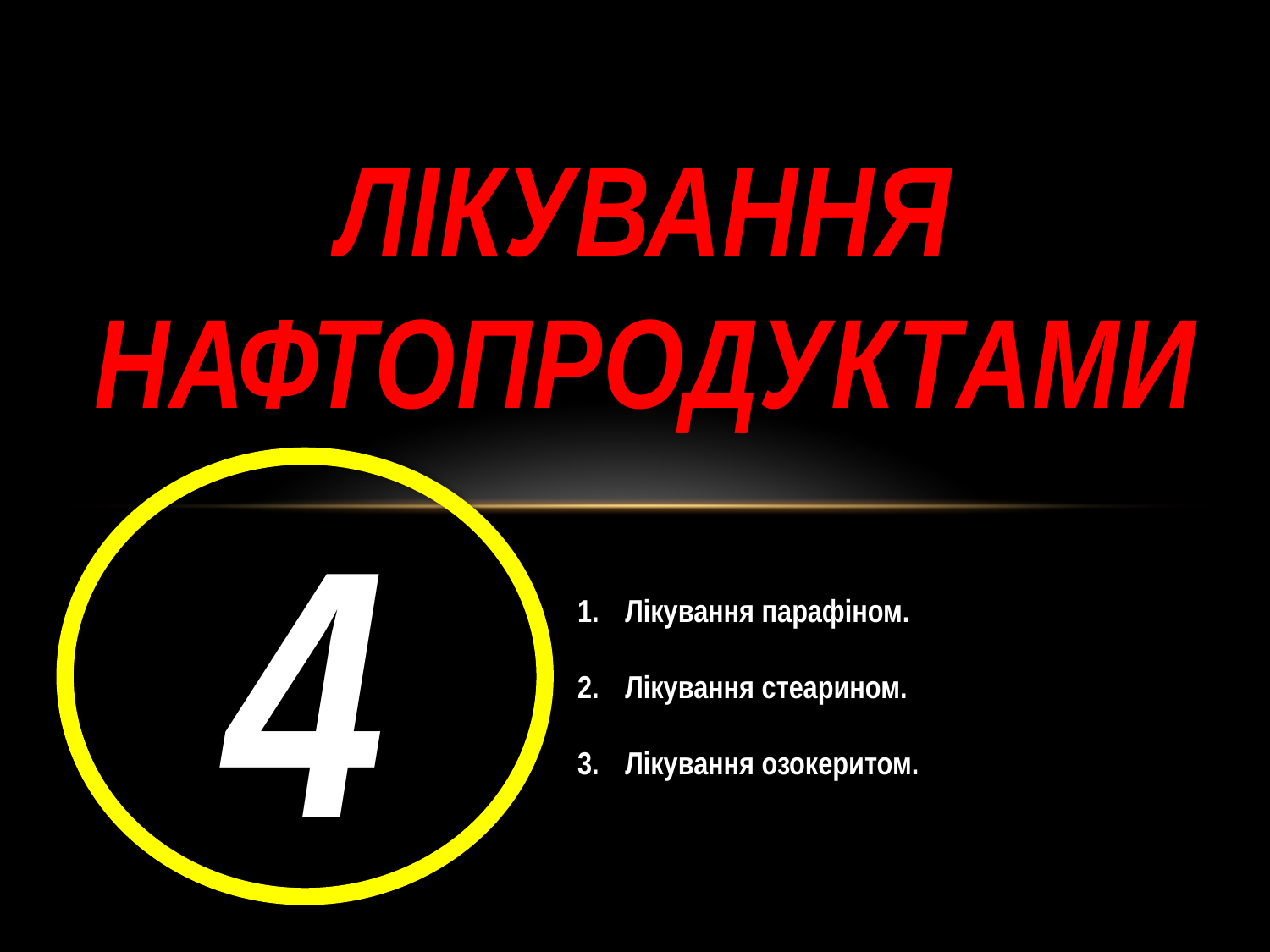

# Лікування нафтопродуктами
4
Лікування парафіном.
Лікування стеарином.
Лікування озокеритом.